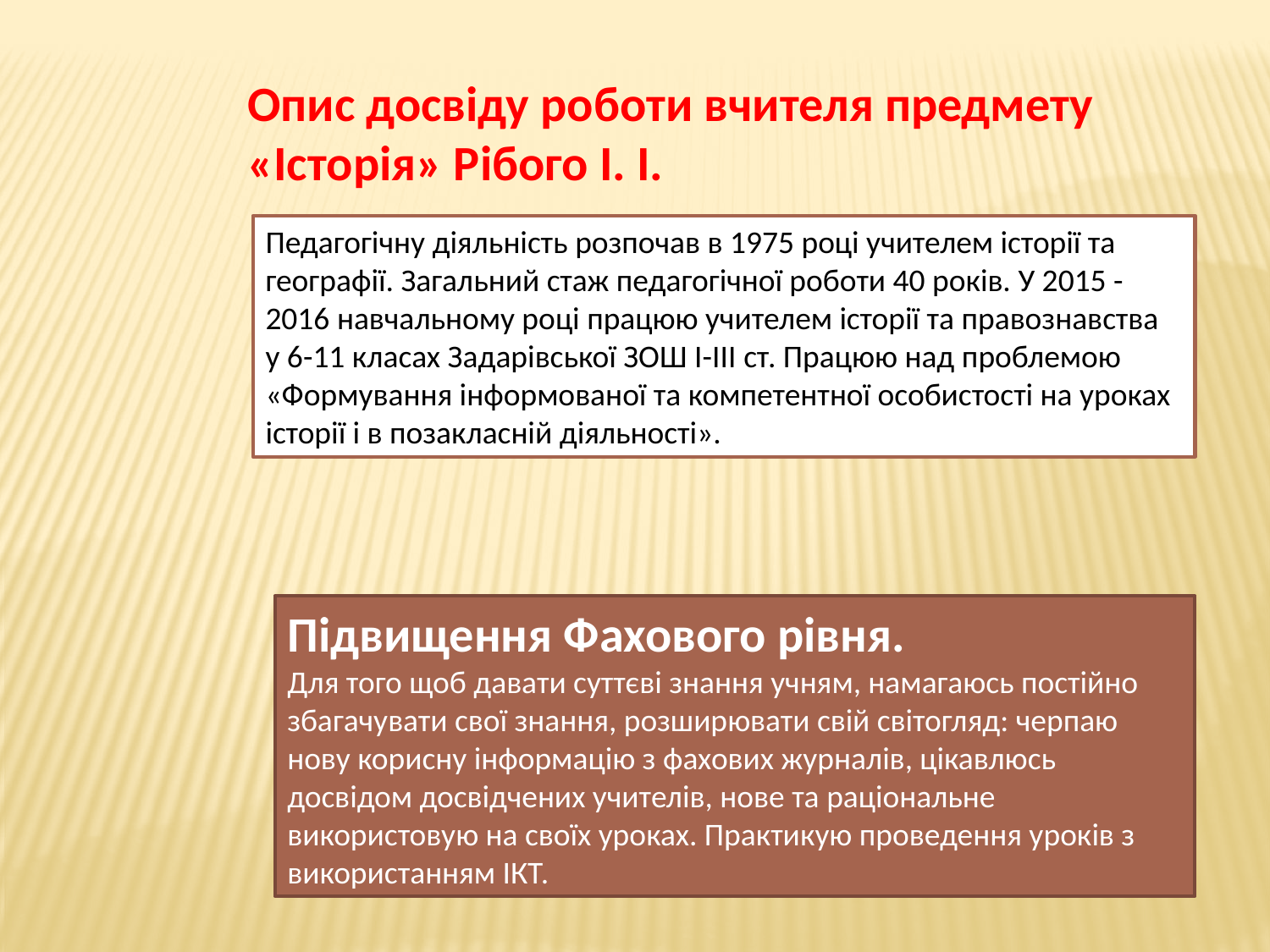

Опис досвіду роботи вчителя предмету «Історія» Рібого І. І.
Педагогічну діяльність розпочав в 1975 році учителем історії та географії. Загальний стаж педагогічної роботи 40 років. У 2015 -2016 навчальному році працюю учителем історії та правознавства  у 6-11 класах Задарівської ЗОШ I-III ст. Працюю над проблемою       «Формування інформованої та компетентної особистості на уроках історії і в позакласній діяльності».
Підвищення Фахового рівня.
Для того щоб давати суттєві знання учням, намагаюсь постійно збагачувати свої знання, розширювати свій світогляд: черпаю нову корисну інформацію з фахових журналів, цікавлюсь досвідом досвідчених учителів, нове та раціональне використовую на своїх уроках. Практикую проведення уроків з використанням ІКТ.